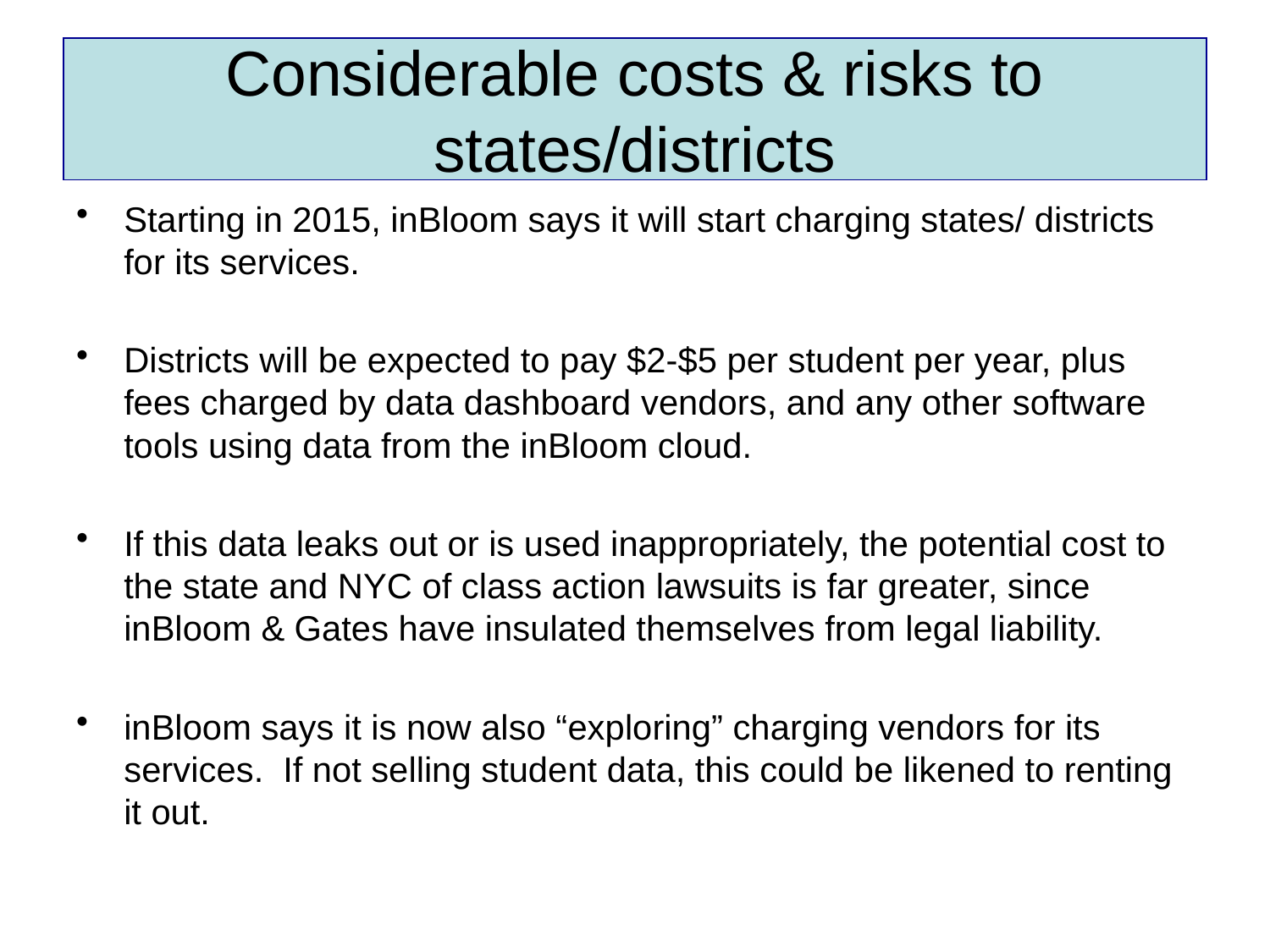

# Considerable costs & risks to states/districts
Starting in 2015, inBloom says it will start charging states/ districts for its services.

Districts will be expected to pay $2-$5 per student per year, plus fees charged by data dashboard vendors, and any other software tools using data from the inBloom cloud.

If this data leaks out or is used inappropriately, the potential cost to the state and NYC of class action lawsuits is far greater, since inBloom & Gates have insulated themselves from legal liability.

inBloom says it is now also “exploring” charging vendors for its services.  If not selling student data, this could be likened to renting it out.